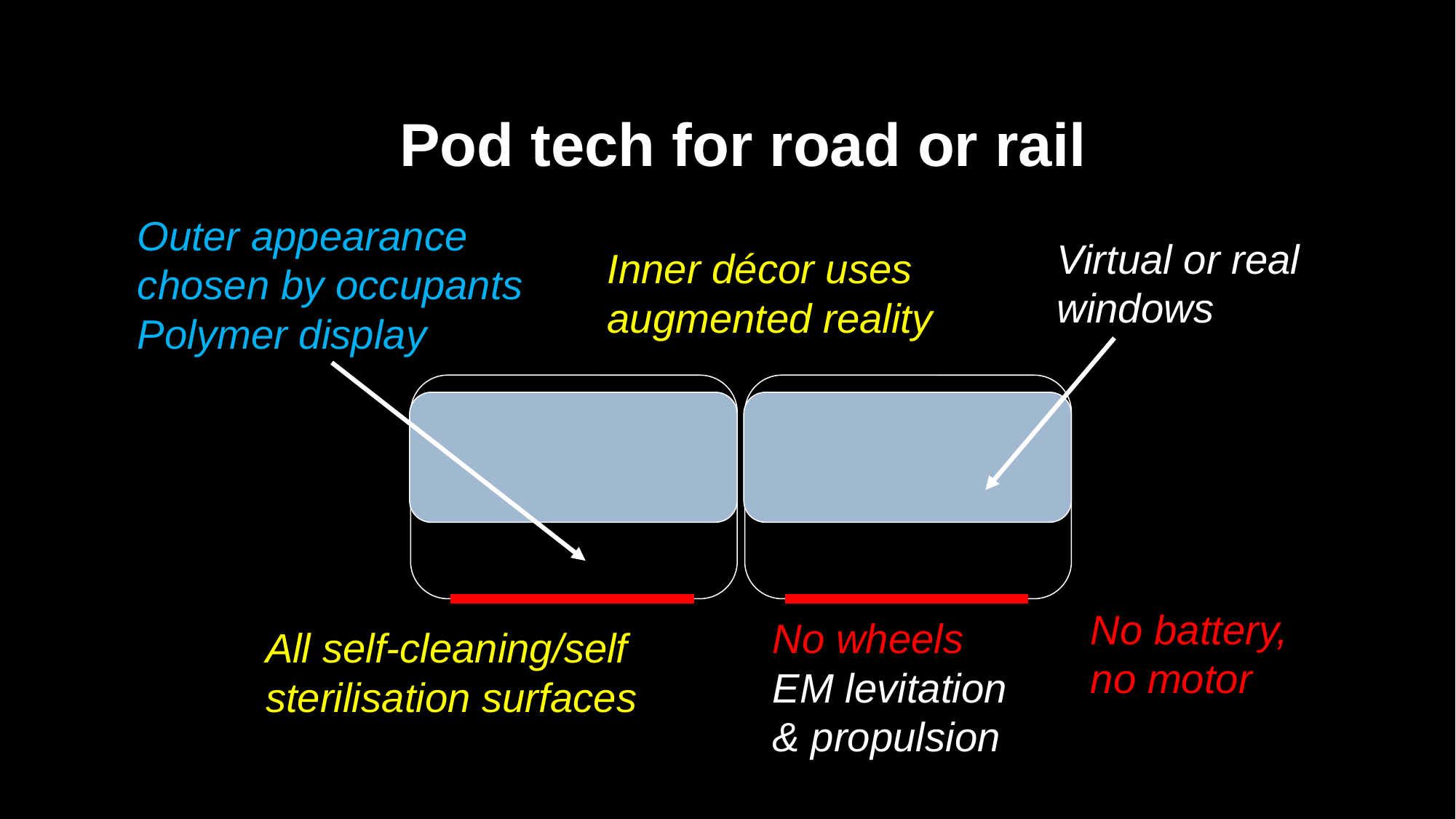

# Pod tech for road or rail
Outer appearance chosen by occupants
Polymer display
Virtual or real
windows
Inner décor uses augmented reality

No battery, no motor
No wheels
EM levitation & propulsion
All self-cleaning/self sterilisation surfaces